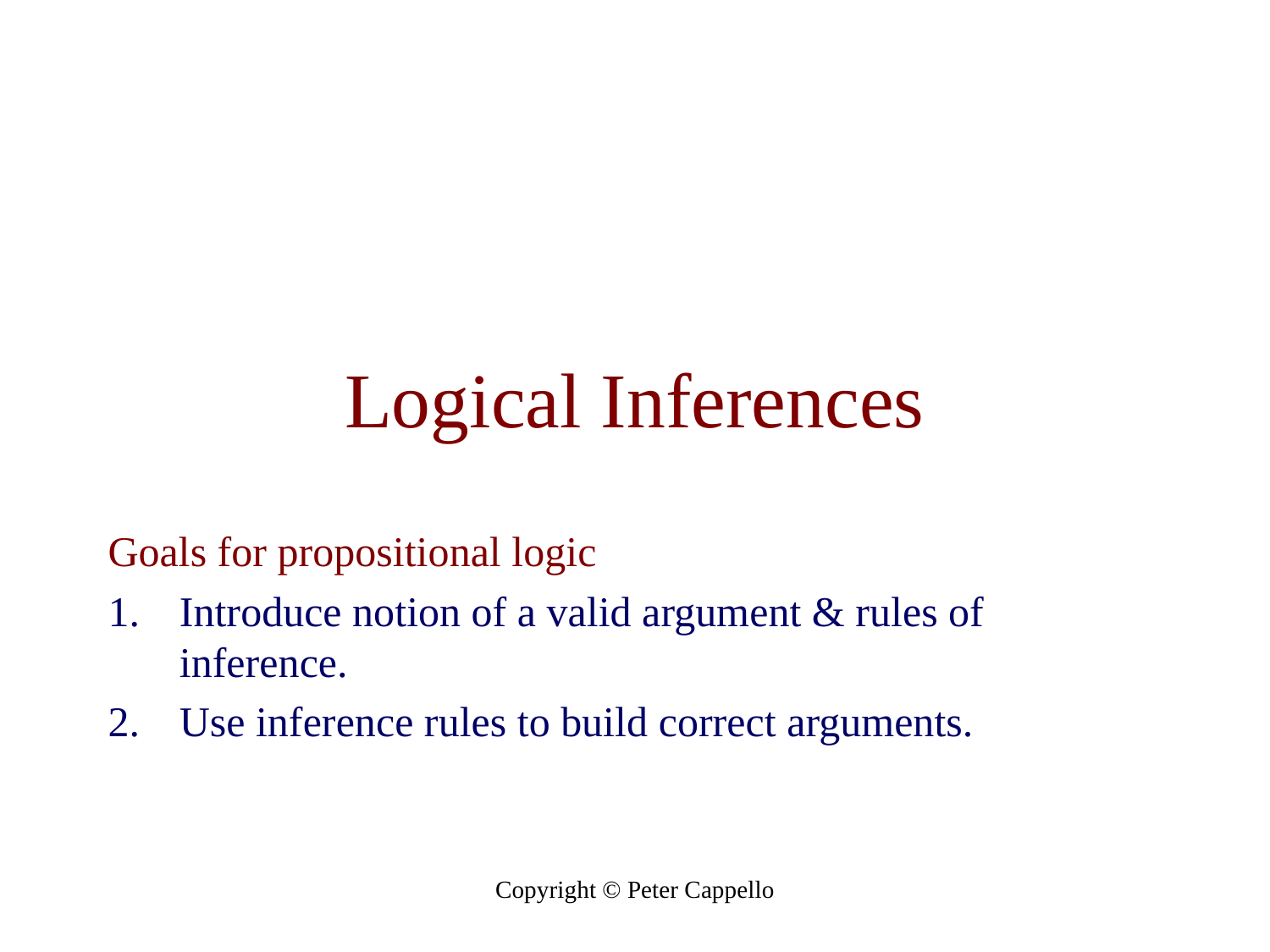

# Logical Inferences
Goals for propositional logic
Introduce notion of a valid argument & rules of inference.
Use inference rules to build correct arguments.
Copyright © Peter Cappello